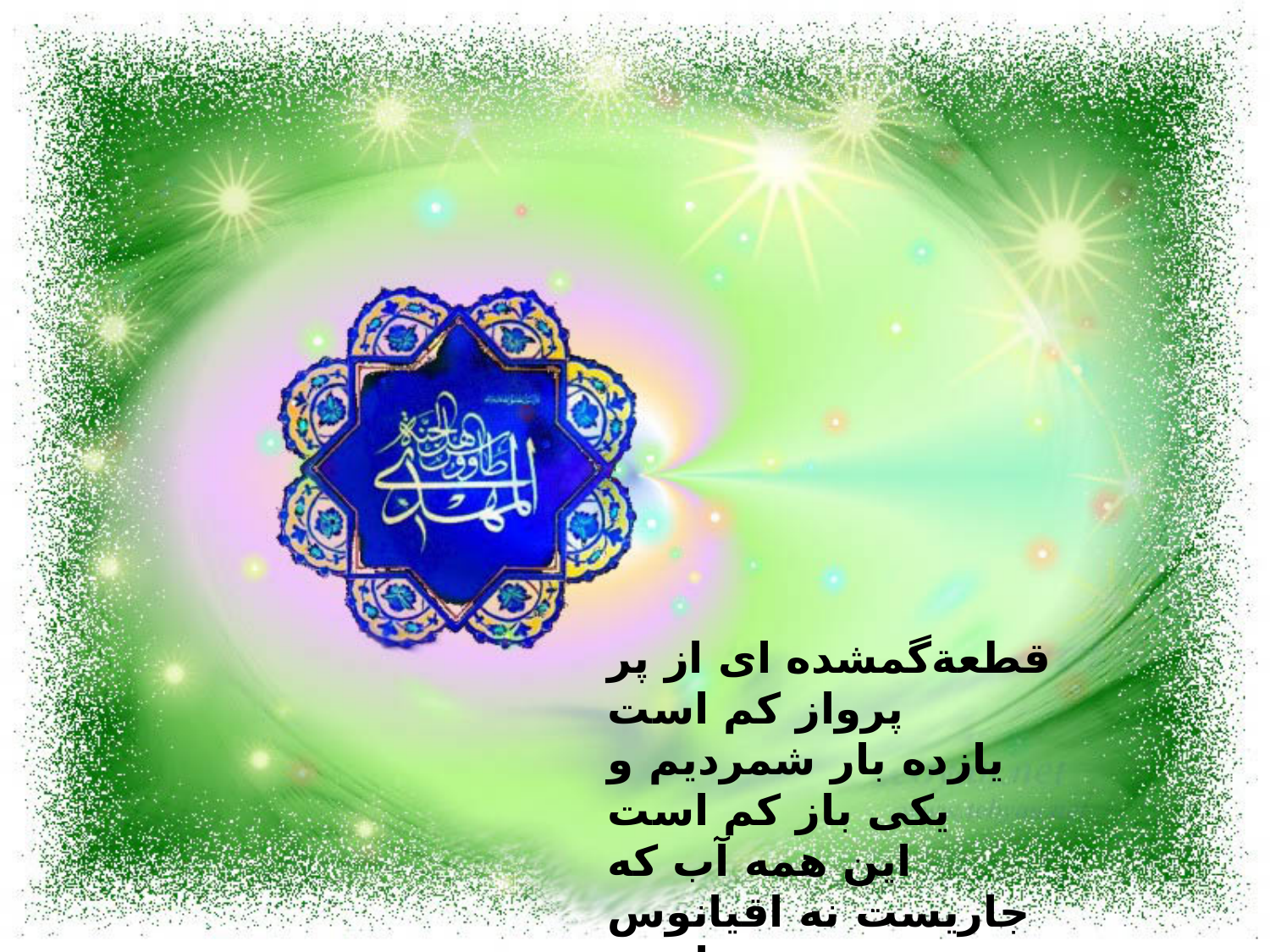

قطعةگمشده ای از پر پرواز کم است
یازده بار شمردیم و یکی باز کم است
این همه آب که جاریست نه اقیانوس است
عرق شرم زمین است که سرباز کم است